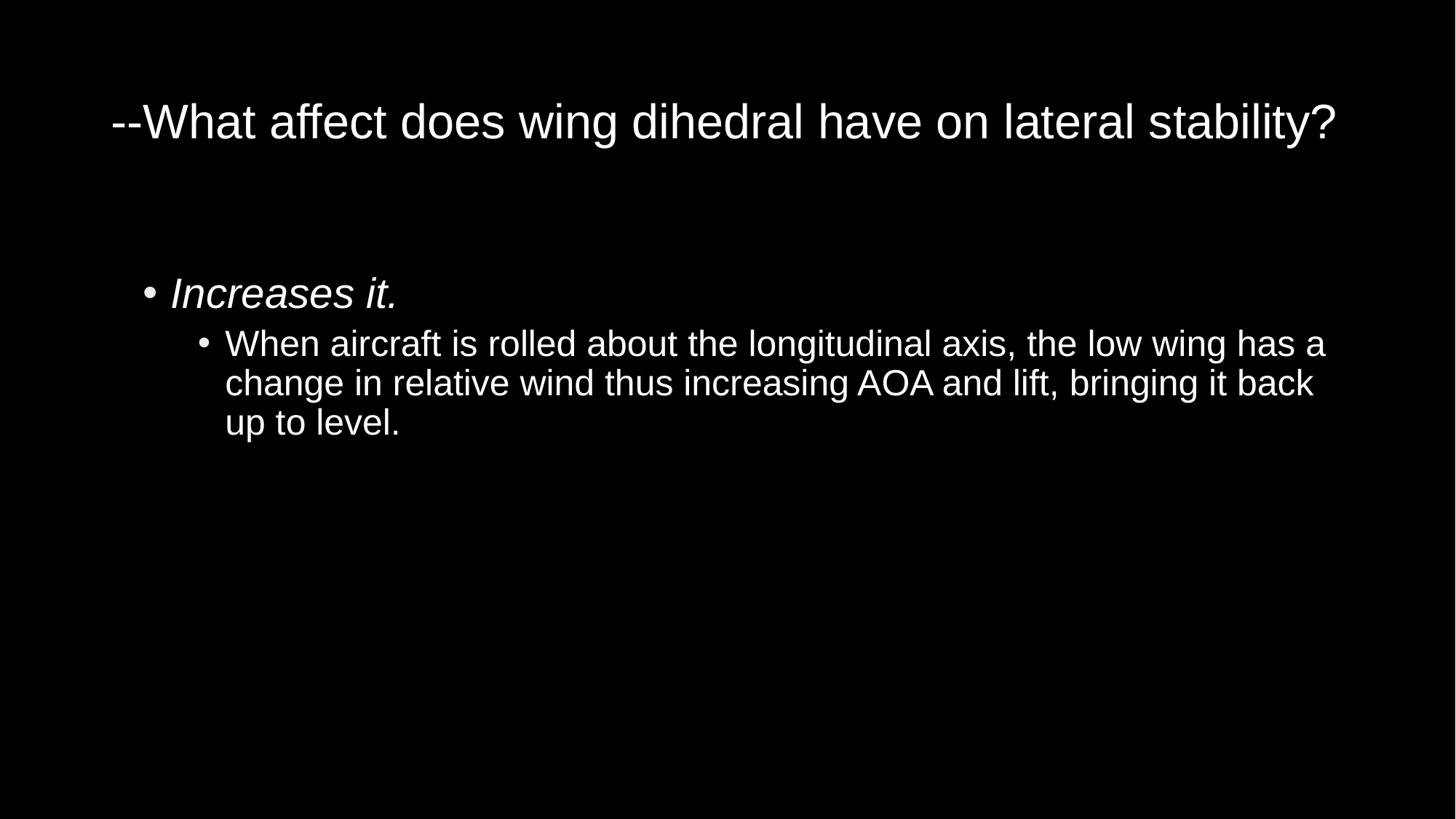

# --What affect does wing dihedral have on lateral stability?
Increases it.
When aircraft is rolled about the longitudinal axis, the low wing has a change in relative wind thus increasing AOA and lift, bringing it back up to level.